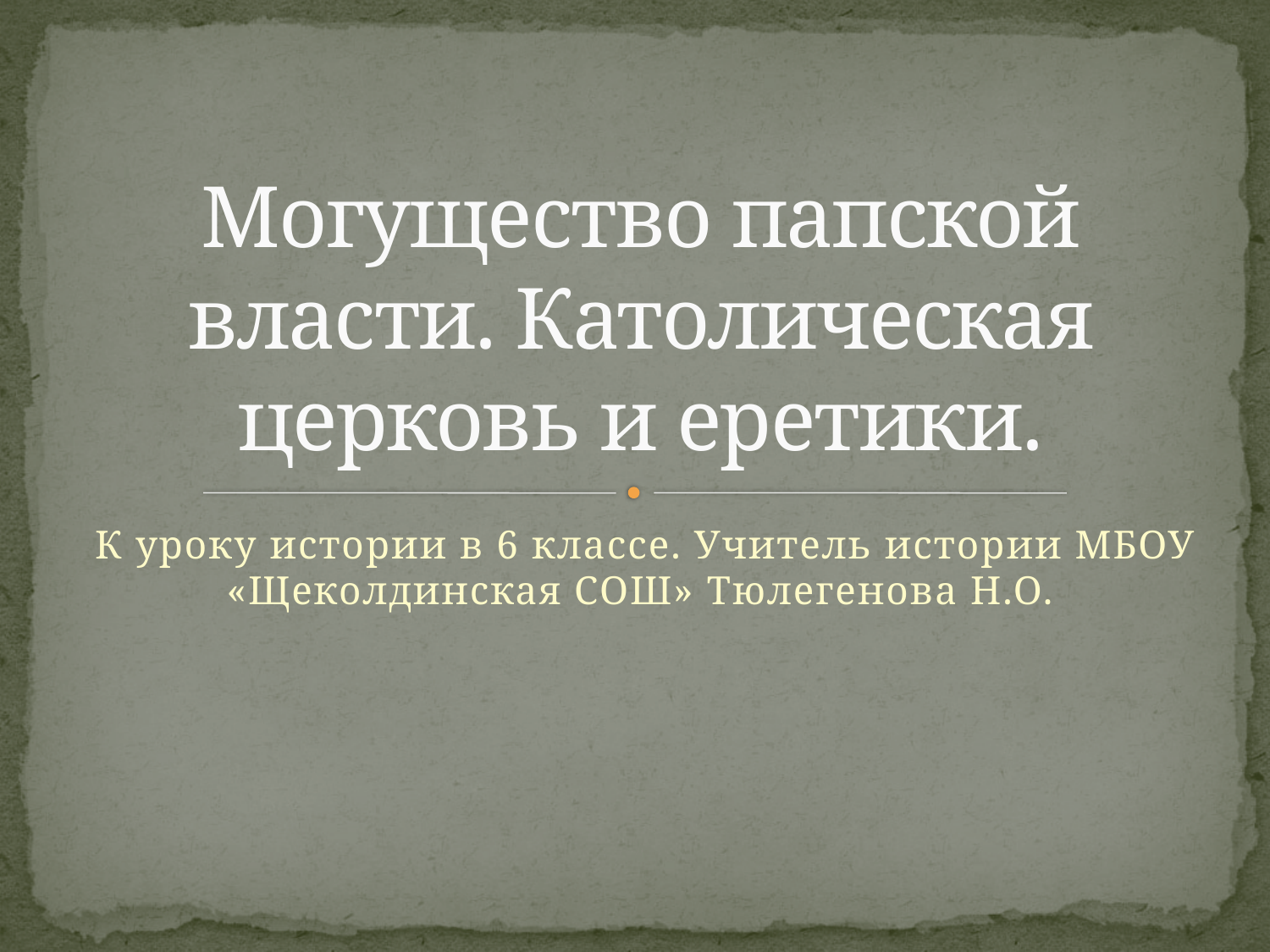

# Могущество папской власти. Католическая церковь и еретики.
 К уроку истории в 6 классе. Учитель истории МБОУ «Щеколдинская СОШ» Тюлегенова Н.О.